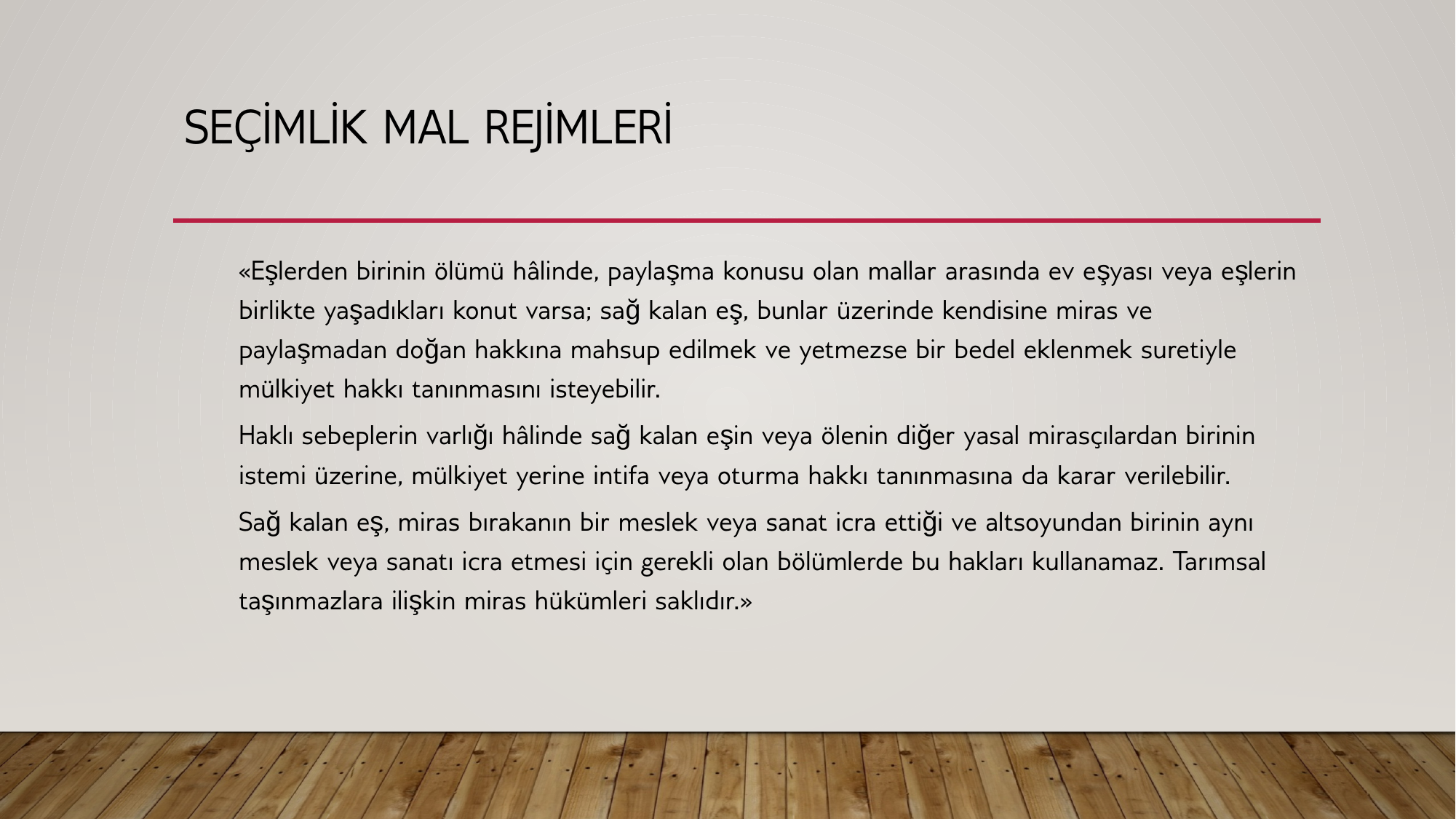

# SEÇİMLİK MAL REJİMLERİ
«Eşlerden birinin ölümü hâlinde, paylaşma konusu olan mallar arasında ev eşyası veya eşlerin birlikte yaşadıkları konut varsa; sağ kalan eş, bunlar üzerinde kendisine miras ve paylaşmadan doğan hakkına mahsup edilmek ve yetmezse bir bedel eklenmek suretiyle mülkiyet hakkı tanınmasını isteyebilir.
Haklı sebeplerin varlığı hâlinde sağ kalan eşin veya ölenin diğer yasal mirasçılardan birinin istemi üzerine, mülkiyet yerine intifa veya oturma hakkı tanınmasına da karar verilebilir.
Sağ kalan eş, miras bırakanın bir meslek veya sanat icra ettiği ve altsoyundan birinin aynı meslek veya sanatı icra etmesi için gerekli olan bölümlerde bu hakları kullanamaz. Tarımsal taşınmazlara ilişkin miras hükümleri saklıdır.»